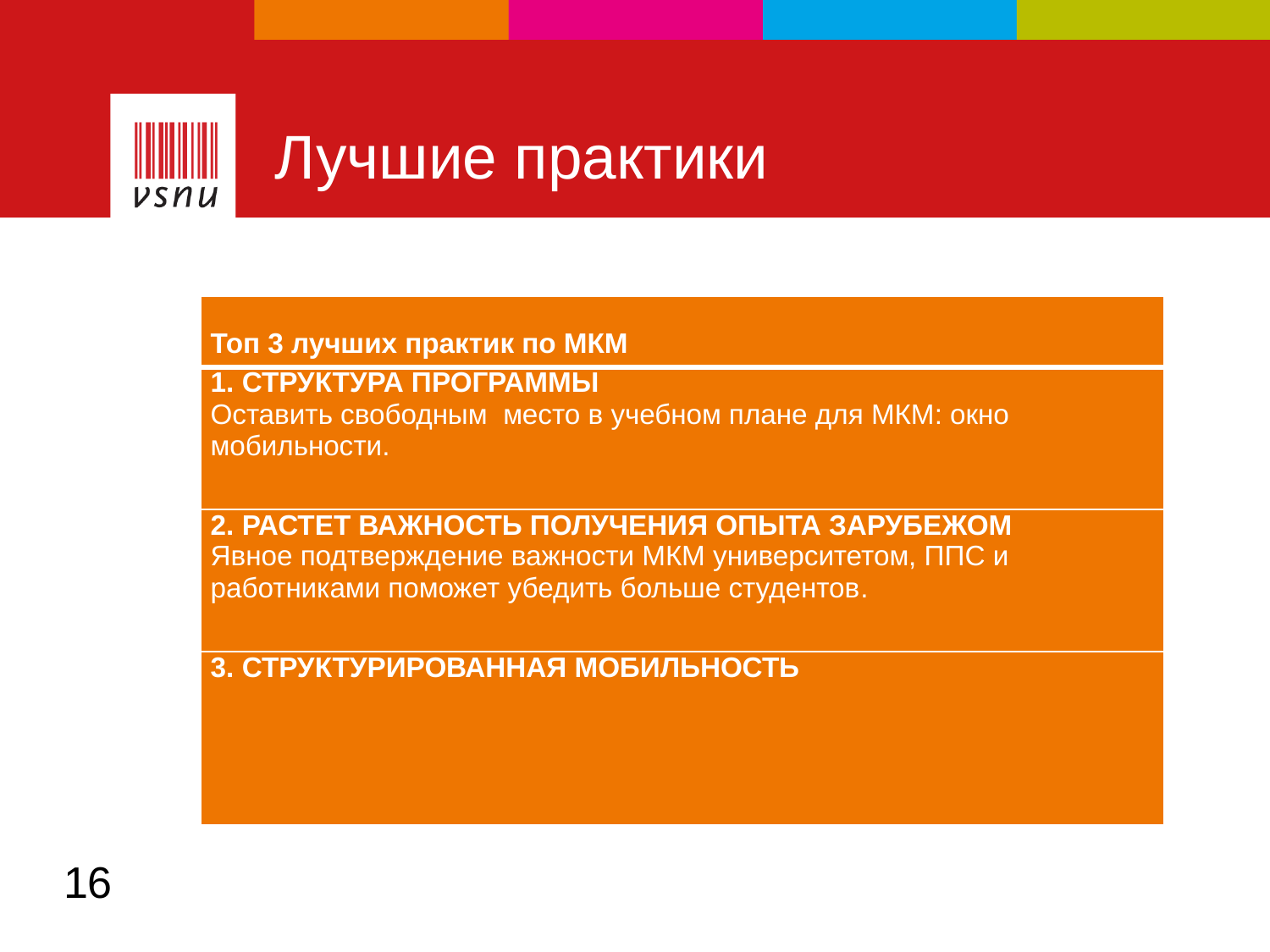

# Лучшие практики
| Топ 3 лучших практик по МКМ |
| --- |
| 1. СТРУКТУРА ПРОГРАММЫ Оставить свободным место в учебном плане для МКМ: окно мобильности. |
| 2. РАСТЕТ ВАЖНОСТЬ ПОЛУЧЕНИЯ ОПЫТА ЗАРУБЕЖОМ Явное подтверждение важности МКМ университетом, ППС и работниками поможет убедить больше студентов. |
| 3. СТРУКТУРИРОВАННАЯ МОБИЛЬНОСТЬ |

16